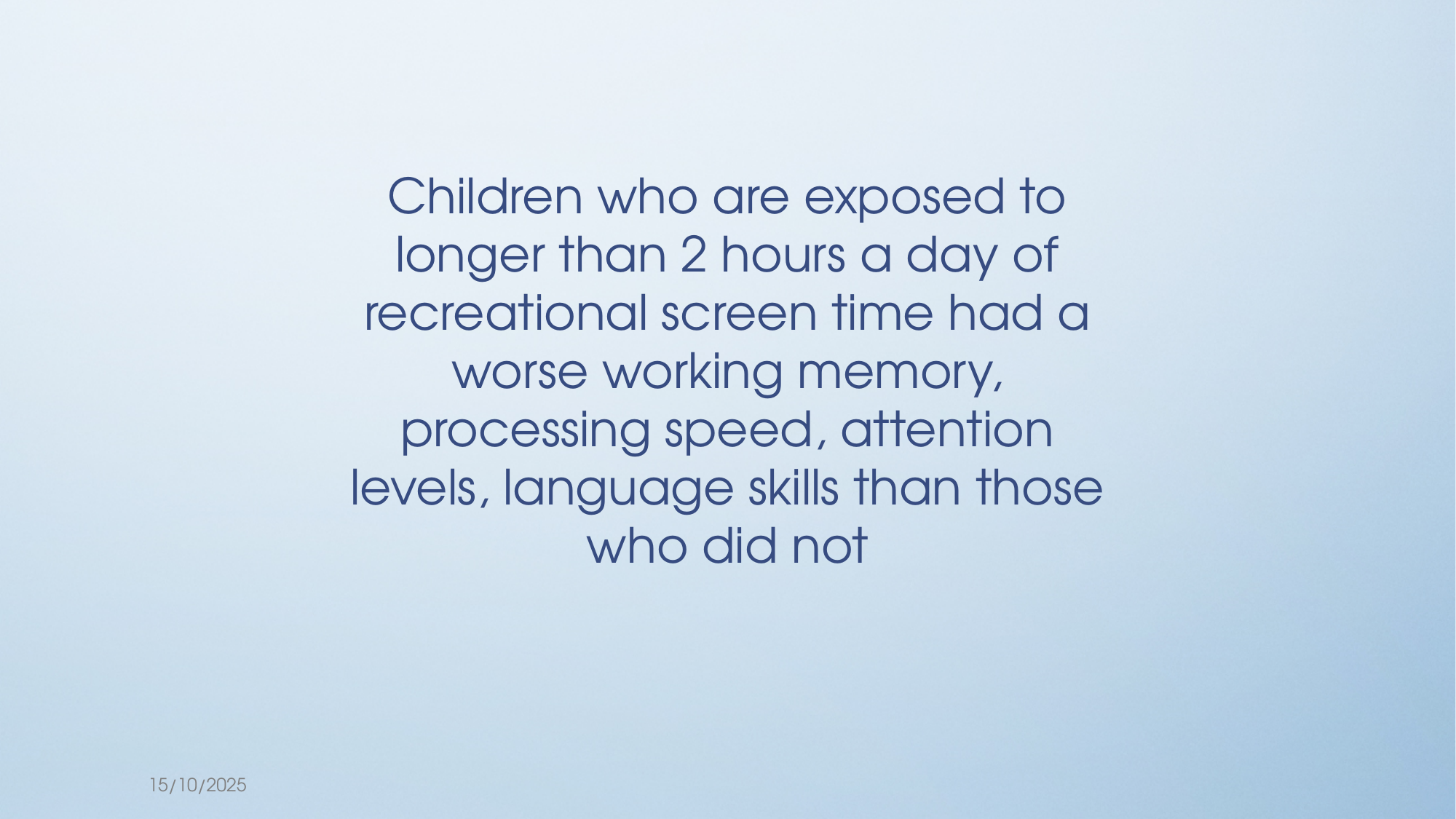

Children who are exposed to longer than 2 hours a day of recreational screen time had a worse working memory, processing speed, attention levels, language skills than those who did not
15/10/2025